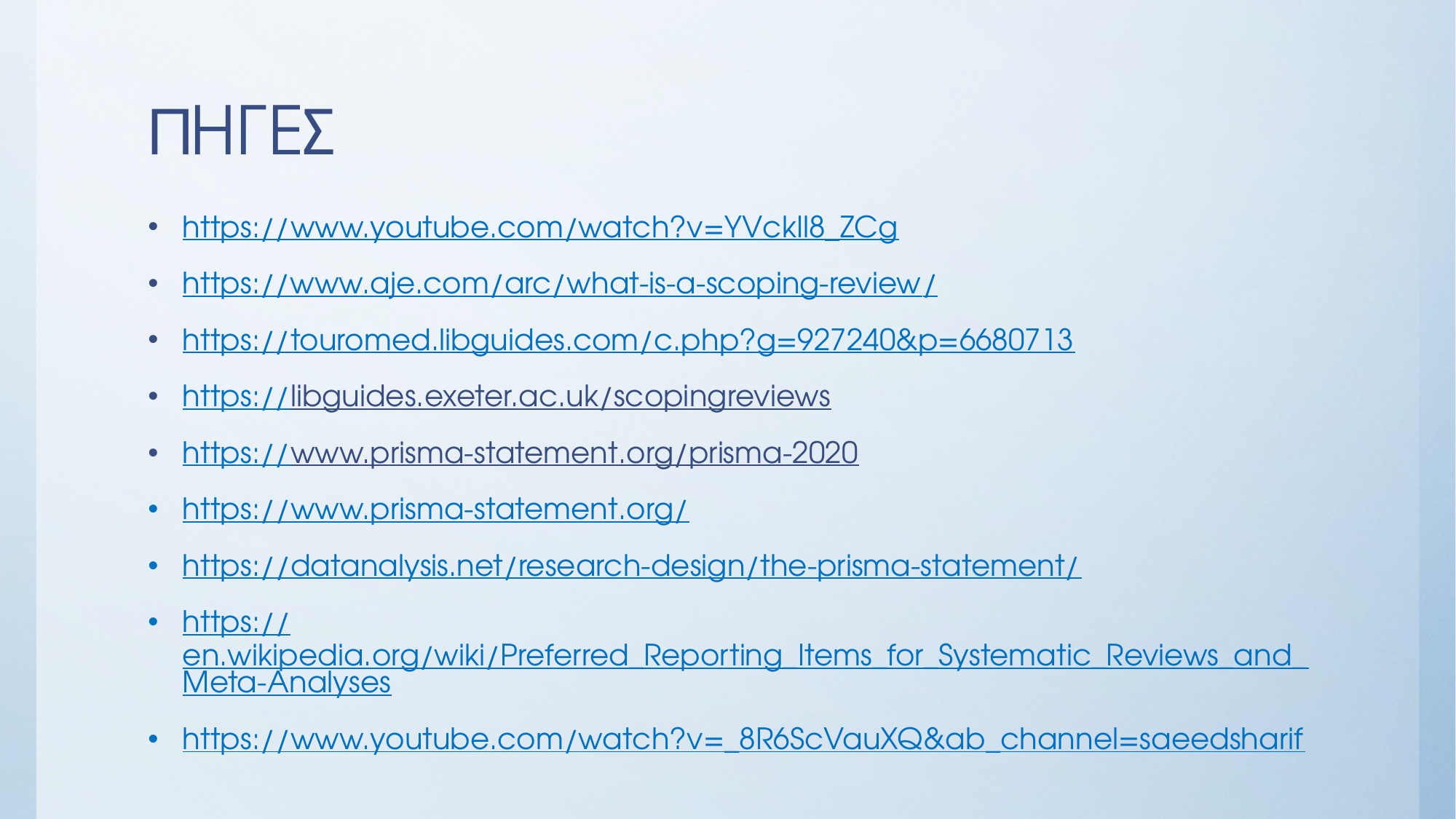

# ΠΗΓΕΣ
https://www.youtube.com/watch?v=YVckIl8_ZCg
https://www.aje.com/arc/what-is-a-scoping-review/
https://touromed.libguides.com/c.php?g=927240&p=6680713
https://libguides.exeter.ac.uk/scopingreviews
https://www.prisma-statement.org/prisma-2020
https://www.prisma-statement.org/
https://datanalysis.net/research-design/the-prisma-statement/
https://en.wikipedia.org/wiki/Preferred_Reporting_Items_for_Systematic_Reviews_and_Meta-Analyses
https://www.youtube.com/watch?v=_8R6ScVauXQ&ab_channel=saeedsharif